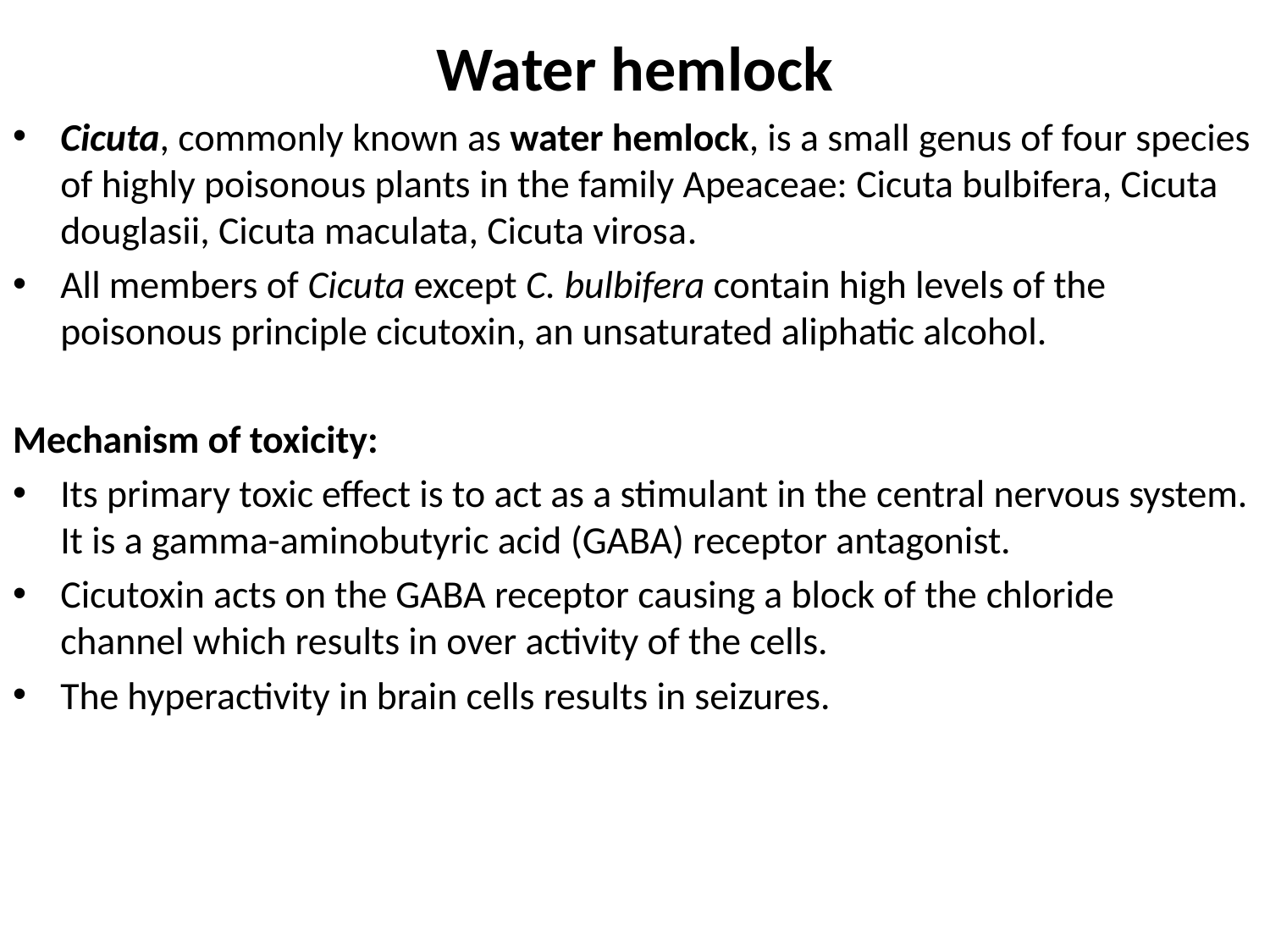

# Water hemlock
Cicuta, commonly known as water hemlock, is a small genus of four species of highly poisonous plants in the family Apeaceae: Cicuta bulbifera, Cicuta douglasii, Cicuta maculata, Cicuta virosa.
All members of Cicuta except C. bulbifera contain high levels of the poisonous principle cicutoxin, an unsaturated aliphatic alcohol.

Mechanism of toxicity:
Its primary toxic effect is to act as a stimulant in the central nervous system. It is a gamma-aminobutyric acid (GABA) receptor antagonist.
Cicutoxin acts on the GABA receptor causing a block of the chloride channel which results in over activity of the cells.
The hyperactivity in brain cells results in seizures.